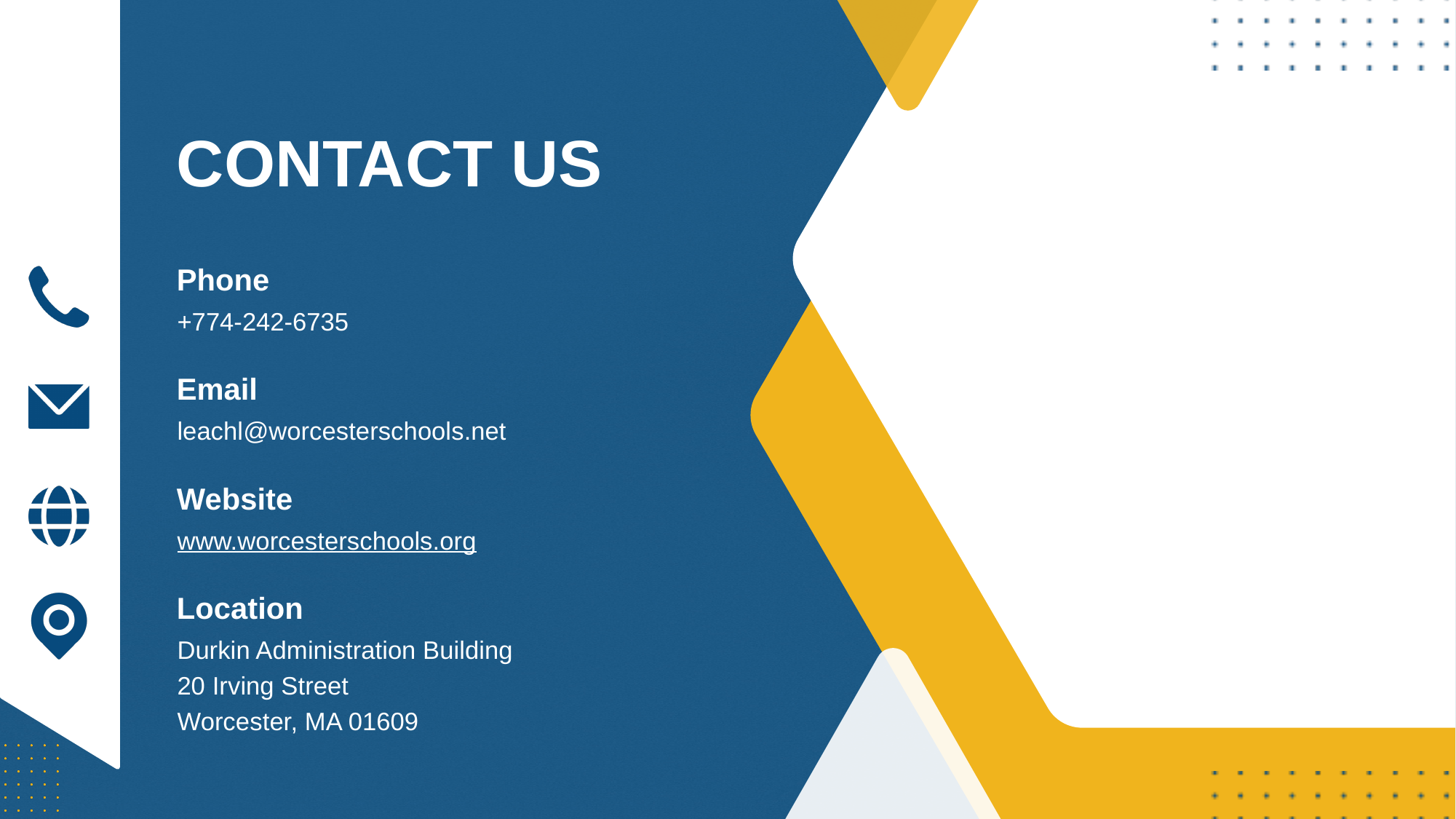

CONTACT US
Phone
+774-242-6735

Email
leachl@worcesterschools.net

Website
www.worcesterschools.org

Location
Durkin Administration Building
20 Irving Street
Worcester, MA 01609